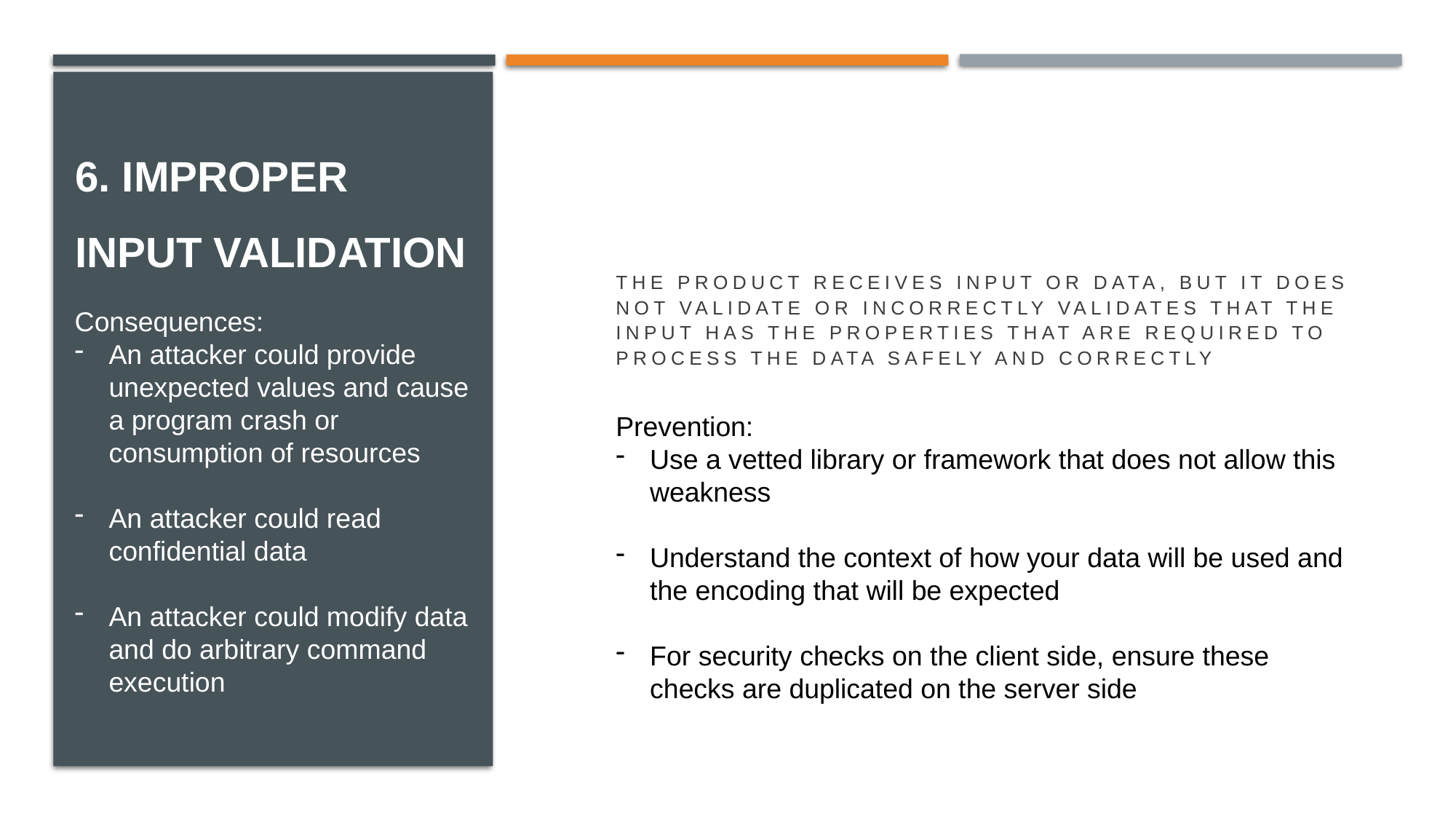

# 6. Improper input validation
results
The product receives input or data, but it does not validate or incorrectly validates that the input has the properties that are required to process the data safely and correctly
Consequences:
An attacker could provide unexpected values and cause a program crash or consumption of resources

An attacker could read confidential data

An attacker could modify data and do arbitrary command execution
Prevention:
Use a vetted library or framework that does not allow this weakness

Understand the context of how your data will be used and the encoding that will be expected

For security checks on the client side, ensure these checks are duplicated on the server side